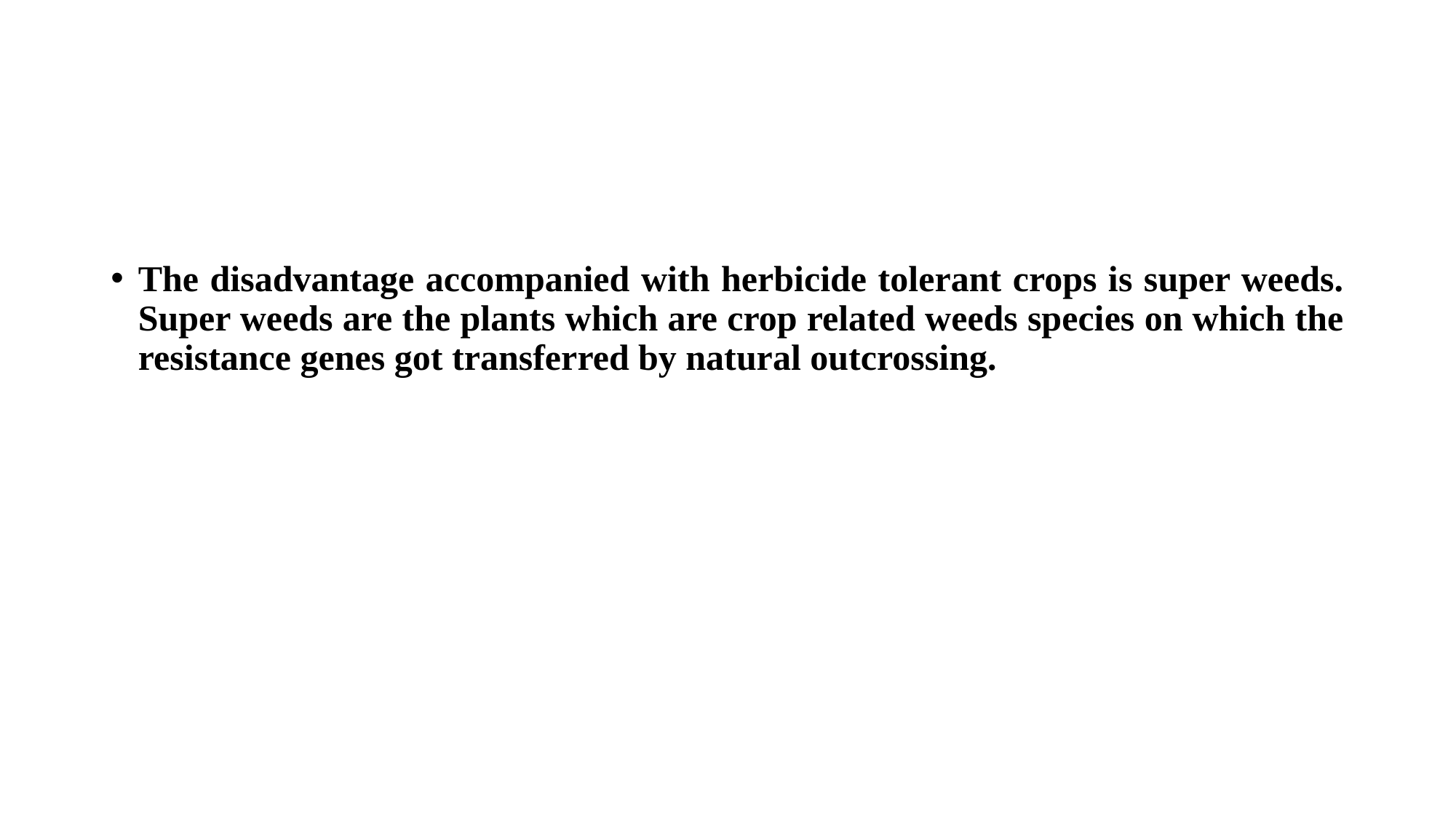

The disadvantage accompanied with herbicide tolerant crops is super weeds. Super weeds are the plants which are crop related weeds species on which the resistance genes got transferred by natural outcrossing.